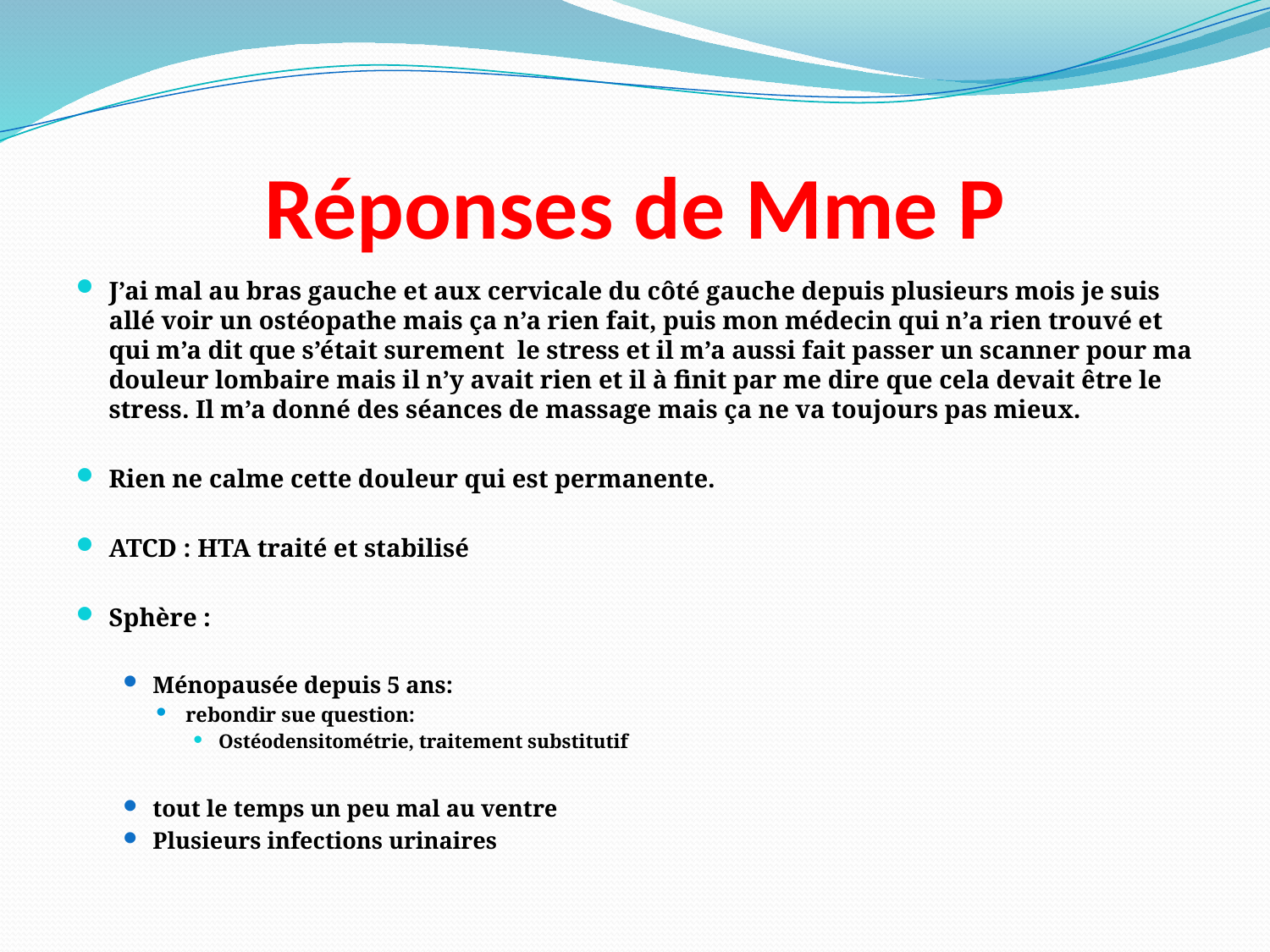

# Réponses de Mme P
J’ai mal au bras gauche et aux cervicale du côté gauche depuis plusieurs mois je suis allé voir un ostéopathe mais ça n’a rien fait, puis mon médecin qui n’a rien trouvé et qui m’a dit que s’était surement  le stress et il m’a aussi fait passer un scanner pour ma douleur lombaire mais il n’y avait rien et il à finit par me dire que cela devait être le stress. Il m’a donné des séances de massage mais ça ne va toujours pas mieux.

Rien ne calme cette douleur qui est permanente.

ATCD : HTA traité et stabilisé

Sphère :

Ménopausée depuis 5 ans:
rebondir sue question:
Ostéodensitométrie, traitement substitutif

tout le temps un peu mal au ventre
Plusieurs infections urinaires